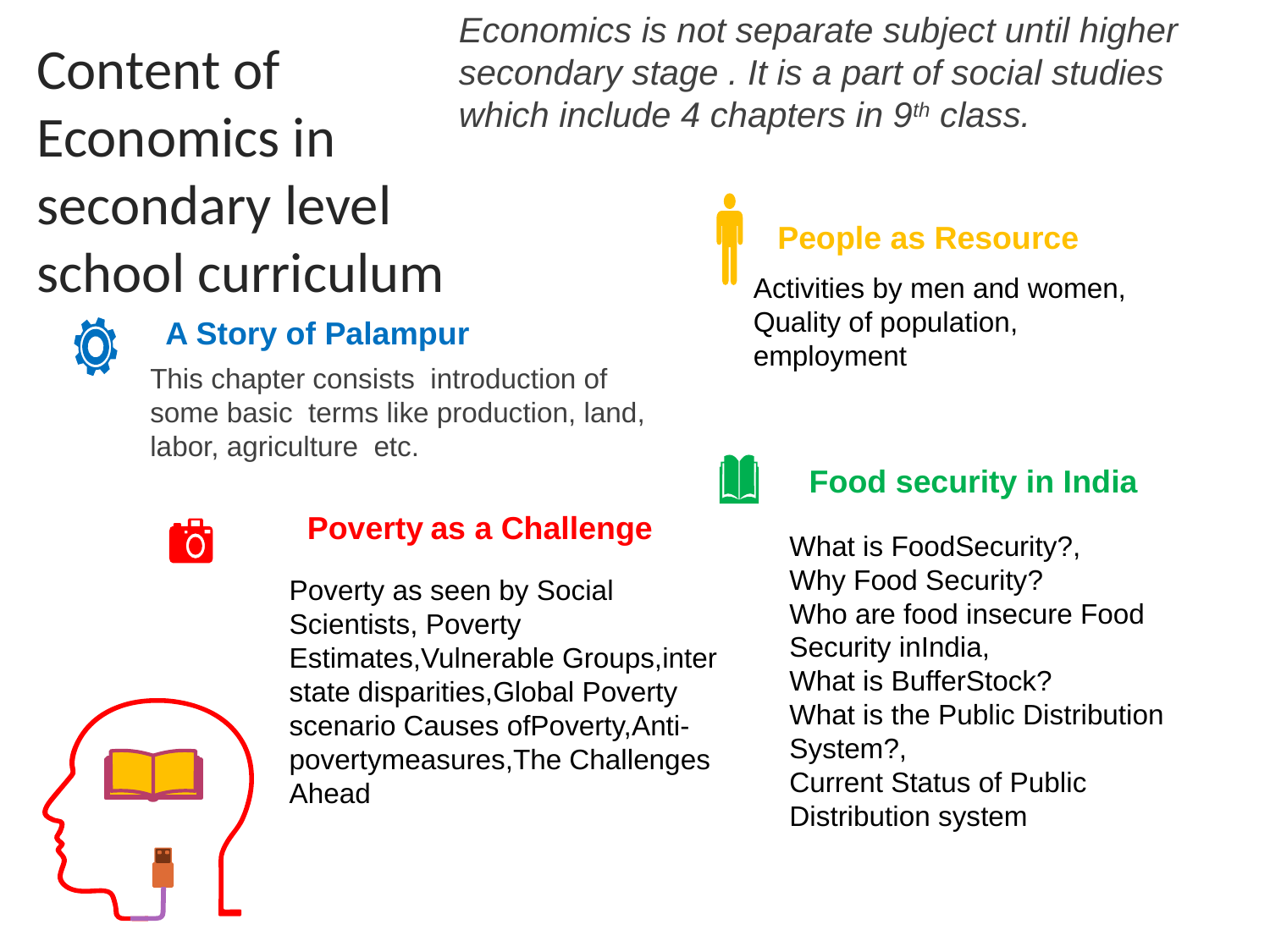

Economics is not separate subject until higher secondary stage . It is a part of social studies which include 4 chapters in 9th class.
Content of Economics in secondary level  school curriculum

People as Resource
Activities by men and women,
Quality of population,
employment
 A Story of Palampur
This chapter consists  introduction of some basic  terms like production, land, labor, agriculture  etc.

Food security in India
What is FoodSecurity?,
Why Food Security?
Who are food insecure Food Security inIndia,
What is BufferStock?
What is the Public Distribution System?,
Current Status of Public Distribution system

Poverty as a Challenge
Poverty as seen by Social Scientists, Poverty Estimates,Vulnerable Groups,inter state disparities,Global Poverty scenario Causes ofPoverty,Anti-povertymeasures,The Challenges Ahead